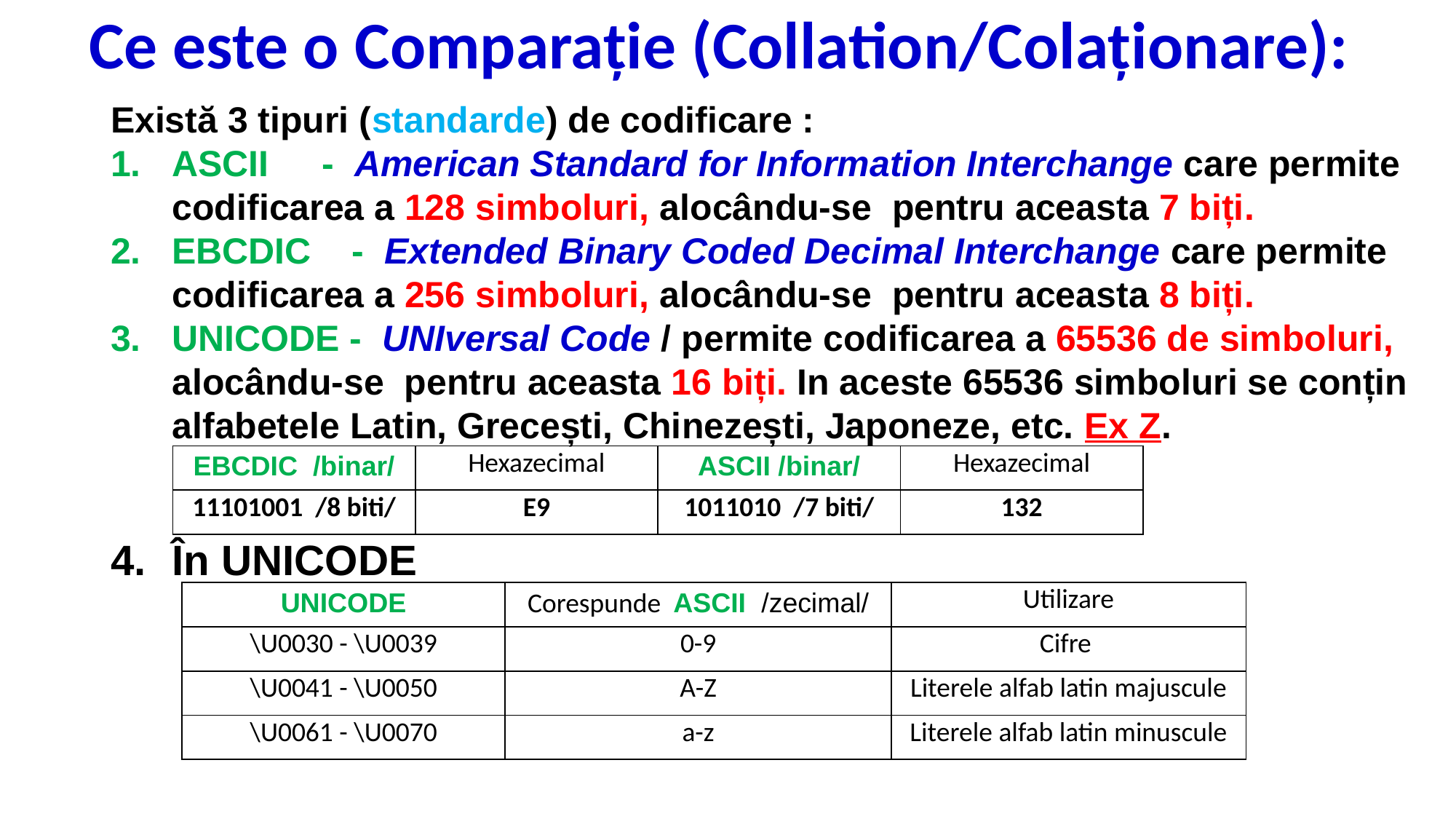

# Ce este o Comparație (Collation/Colaționare):
Există 3 tipuri (standarde) de codificare :
ASCII	    -  American Standard for Information Interchange care permite codificarea a 128 simboluri, alocându-se  pentru aceasta 7 biți.
EBCDIC    -  Extended Binary Coded Decimal Interchange care permite codificarea a 256 simboluri, alocându-se  pentru aceasta 8 biți.
UNICODE -  UNIversal Code / permite codificarea a 65536 de simboluri, alocându-se  pentru aceasta 16 biți. In aceste 65536 simboluri se conțin alfabetele Latin, Grecești, Chinezești, Japoneze, etc. Ex Z.

În UNICODE

| EBCDIC /binar/ | Hexazecimal | ASCII /binar/ | Hexazecimal |
| --- | --- | --- | --- |
| 11101001 /8 biti/ | E9 | 1011010 /7 biti/ | 132 |
| UNICODE | Corespunde ASCII /zecimal/ | Utilizare |
| --- | --- | --- |
| \U0030 - \U0039 | 0-9 | Cifre |
| \U0041 - \U0050 | A-Z | Literele alfab latin majuscule |
| \U0061 - \U0070 | a-z | Literele alfab latin minuscule |